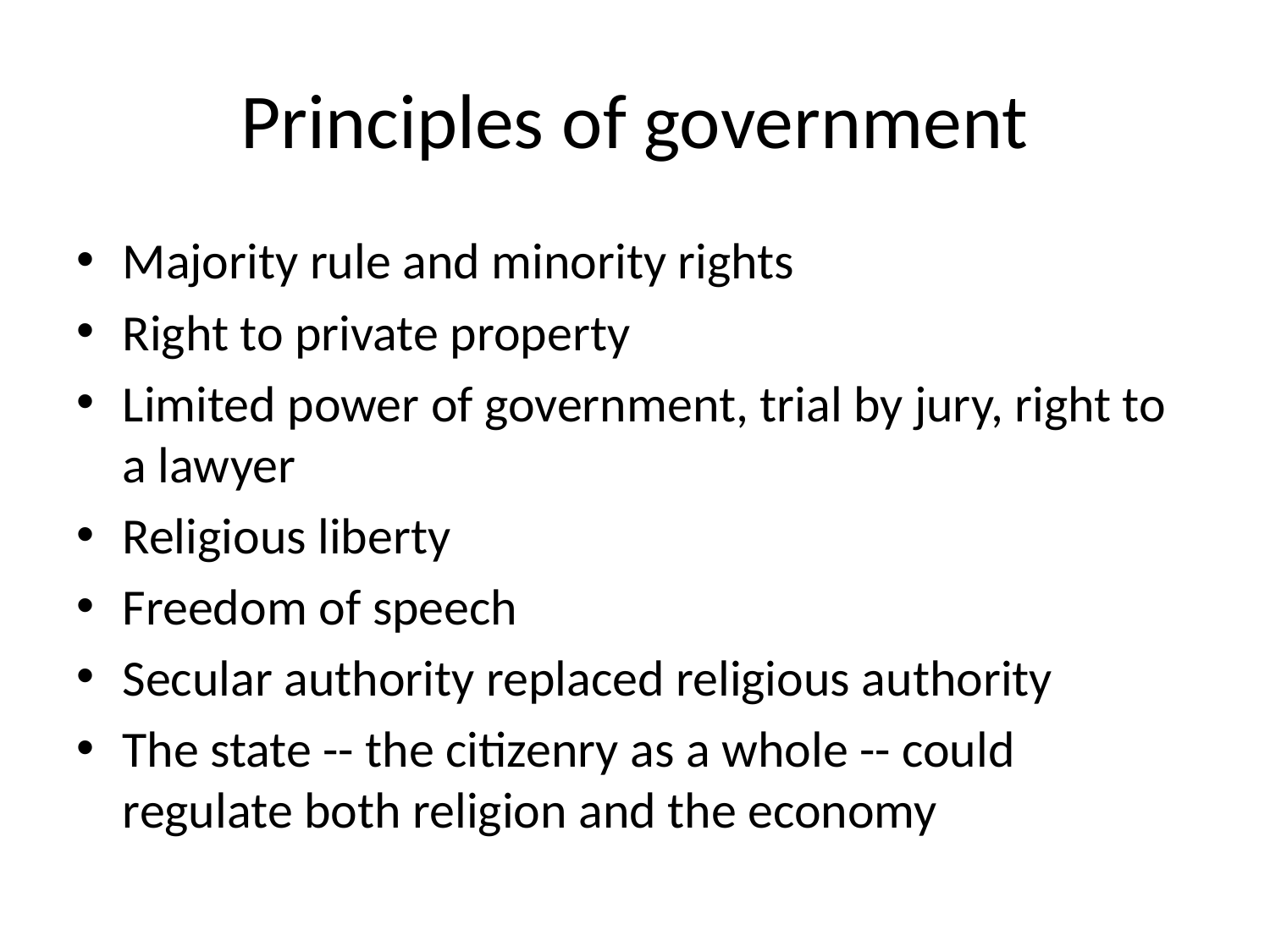

# Principles of government
Majority rule and minority rights
Right to private property
Limited power of government, trial by jury, right to a lawyer
Religious liberty
Freedom of speech
Secular authority replaced religious authority
The state -- the citizenry as a whole -- could regulate both religion and the economy